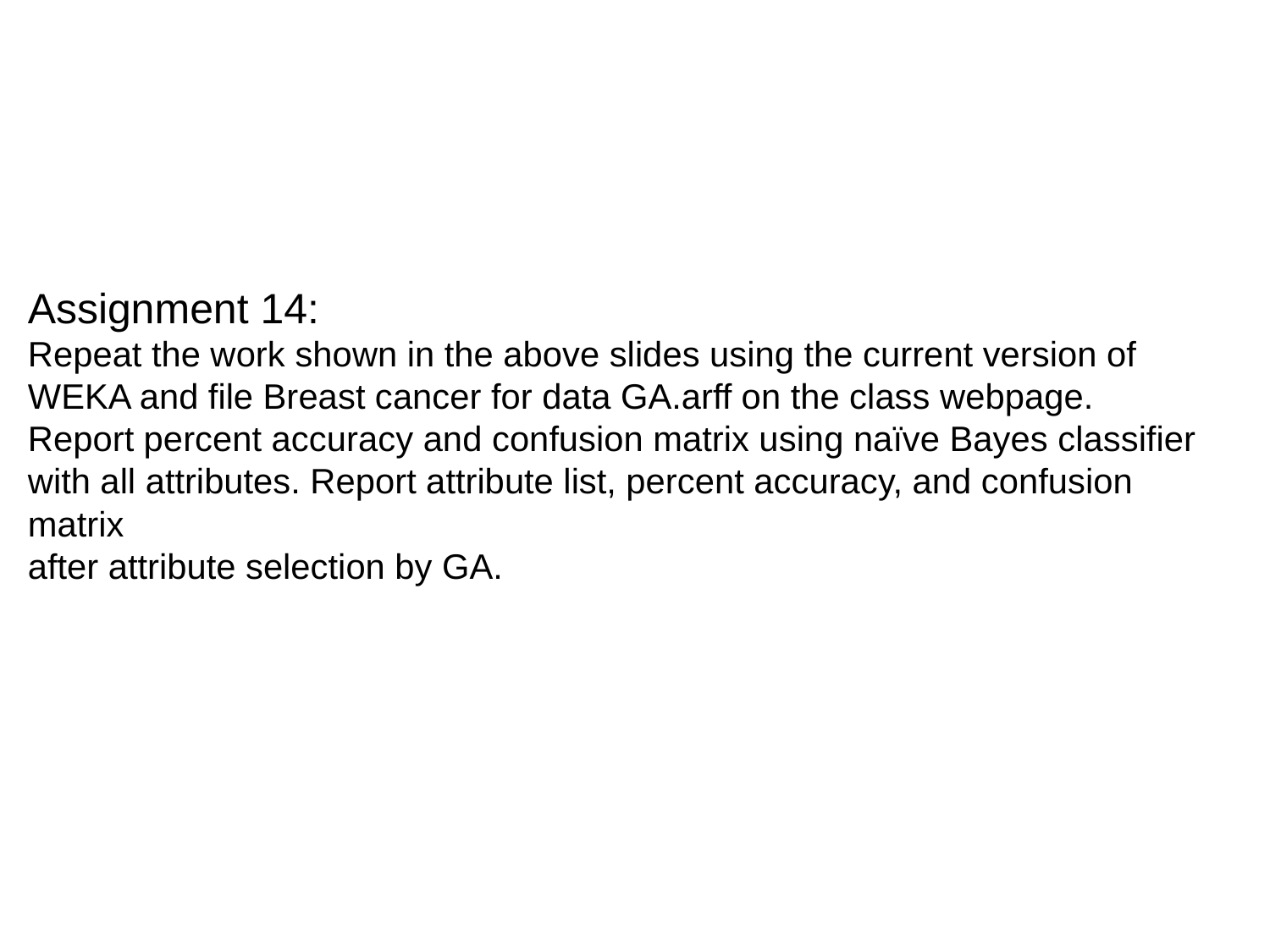

Assignment 14:
Repeat the work shown in the above slides using the current version of WEKA and file Breast cancer for data GA.arff on the class webpage.
Report percent accuracy and confusion matrix using naïve Bayes classifier
with all attributes. Report attribute list, percent accuracy, and confusion matrix
after attribute selection by GA.